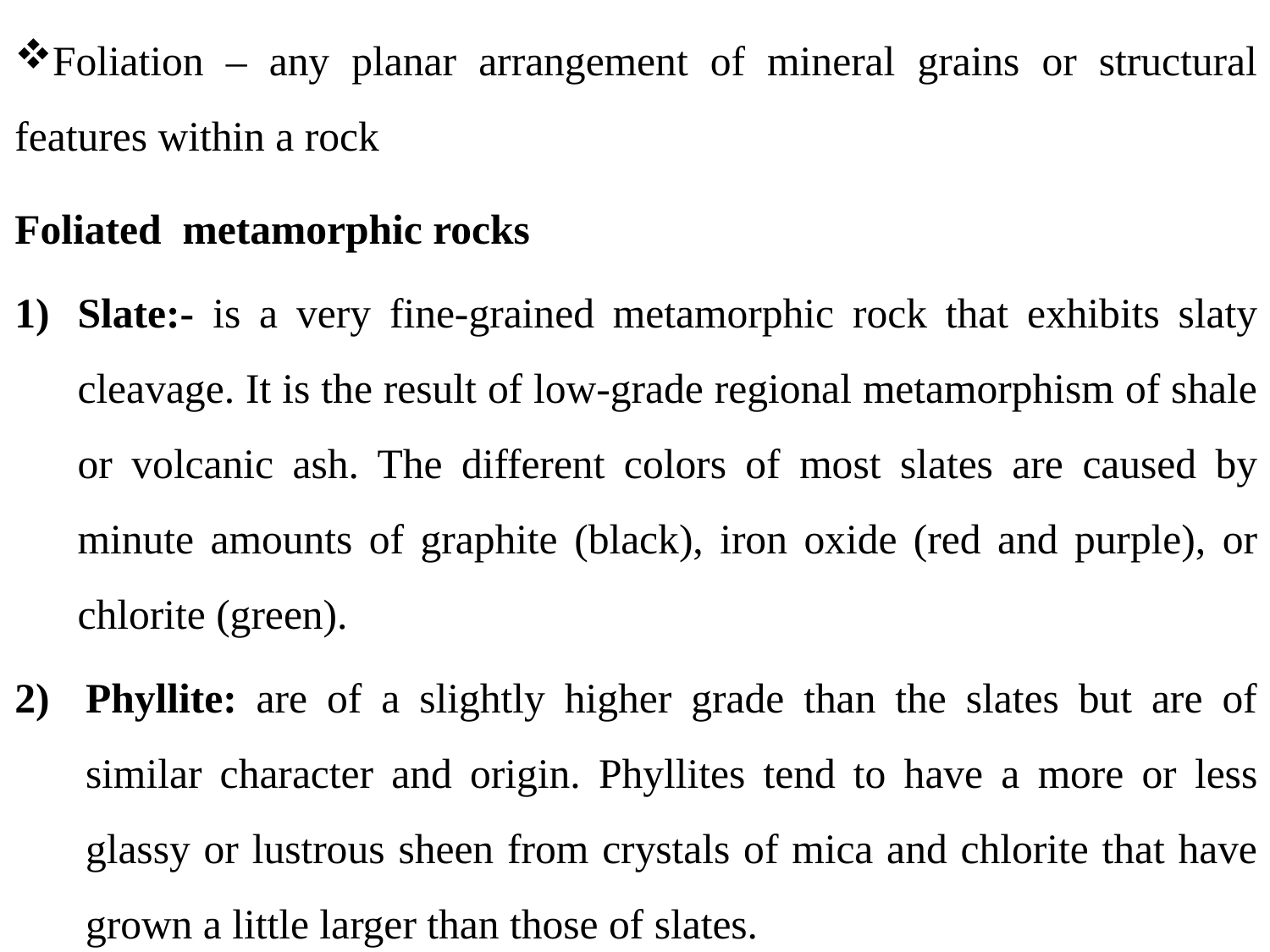

Foliation – any planar arrangement of mineral grains or structural features within a rock
Foliated  metamorphic rocks
Slate:- is a very fine-grained metamorphic rock that exhibits slaty cleavage. It is the result of low-grade regional metamorphism of shale or volcanic ash. The different colors of most slates are caused by minute amounts of graphite (black), iron oxide (red and purple), or chlorite (green).
Phyllite: are of a slightly higher grade than the slates but are of similar character and origin. Phyllites tend to have a more or less glassy or lustrous sheen from crystals of mica and chlorite that have grown a little larger than those of slates.